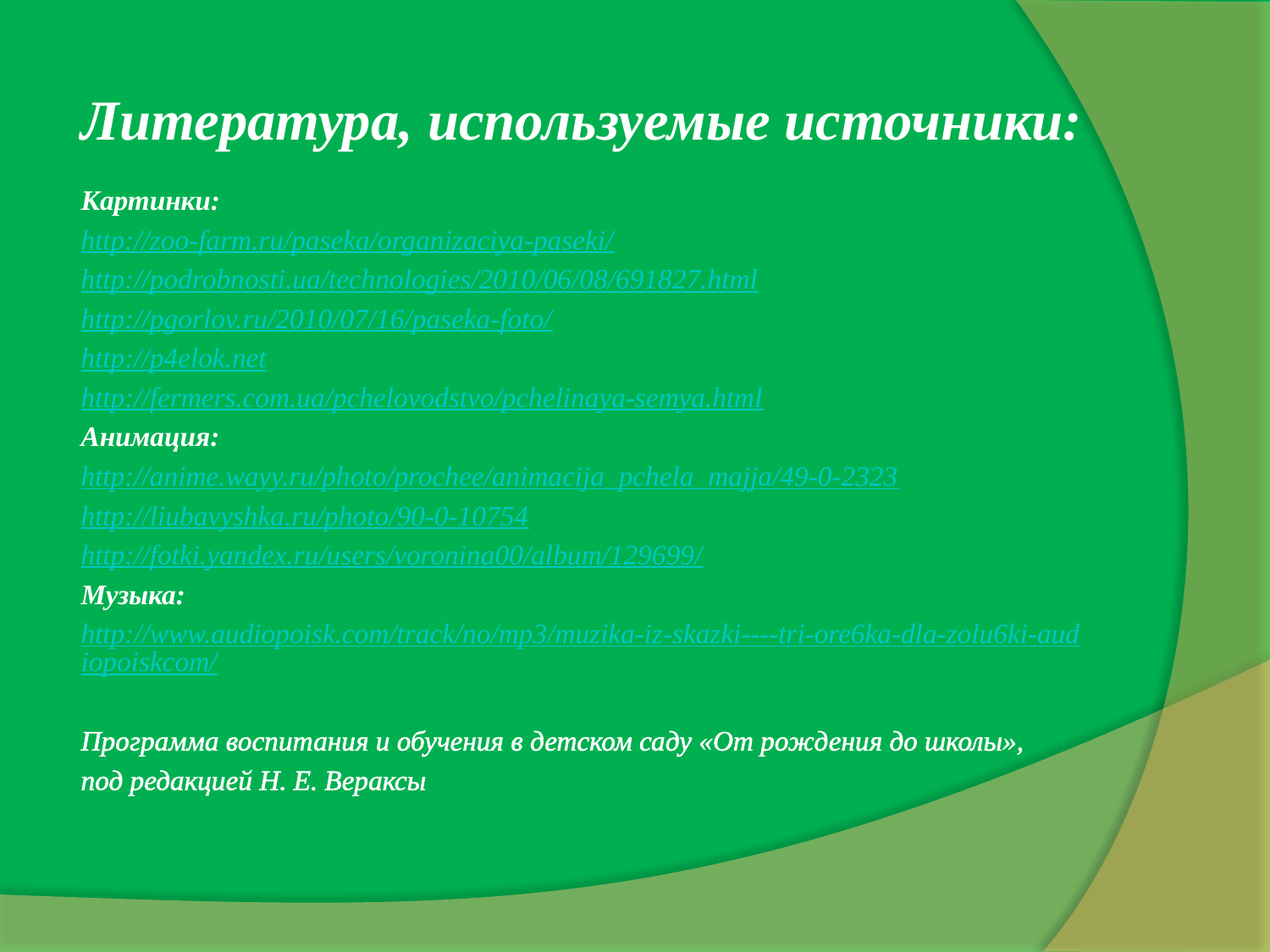

# Литература, используемые источники:
Картинки:
http://zoo-farm.ru/paseka/organizaciya-paseki/
http://podrobnosti.ua/technologies/2010/06/08/691827.html
http://pgorlov.ru/2010/07/16/paseka-foto/
http://p4elok.net
http://fermers.com.ua/pchelovodstvo/pchelinaya-semya.html
Анимация:
http://anime.wayy.ru/photo/prochee/animacija_pchela_majja/49-0-2323
http://liubavyshka.ru/photo/90-0-10754
http://fotki.yandex.ru/users/voronina00/album/129699/
Музыка:
http://www.audiopoisk.com/track/no/mp3/muzika-iz-skazki----tri-ore6ka-dla-zolu6ki-audiopoiskcom/

Программа воспитания и обучения в детском саду «От рождения до школы»,
под редакцией Н. Е. Вераксы